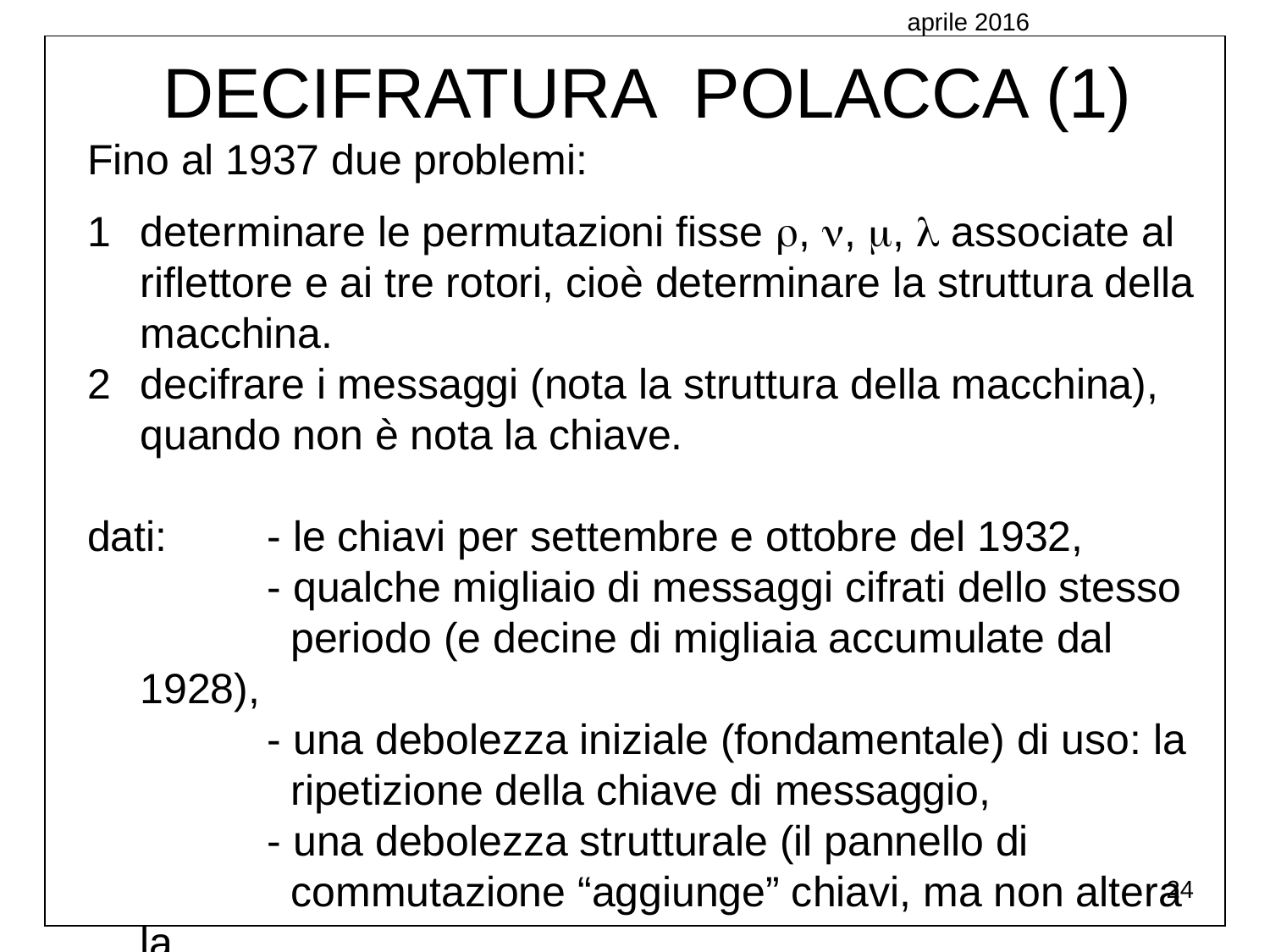

aprile 2016

DECIFRATURA  POLACCA (1)
Fino al 1937 due problemi:
1	determinare le permutazioni fisse ρ, ν, μ, λ associate al riflettore e ai tre rotori, cioè determinare la struttura della macchina.
2	decifrare i messaggi (nota la struttura della macchina), quando non è nota la chiave.

dati:	- le chiavi per settembre e ottobre del 1932,
		- qualche migliaio di messaggi cifrati dello stesso 	  periodo (e decine di migliaia accumulate dal 1928),
		- una debolezza iniziale (fondamentale) di uso: la 	  ripetizione della chiave di messaggio,
		- una debolezza strutturale (il pannello di       	 	  commutazione “aggiunge” chiavi, ma non altera la
             struttura in cicli).
24